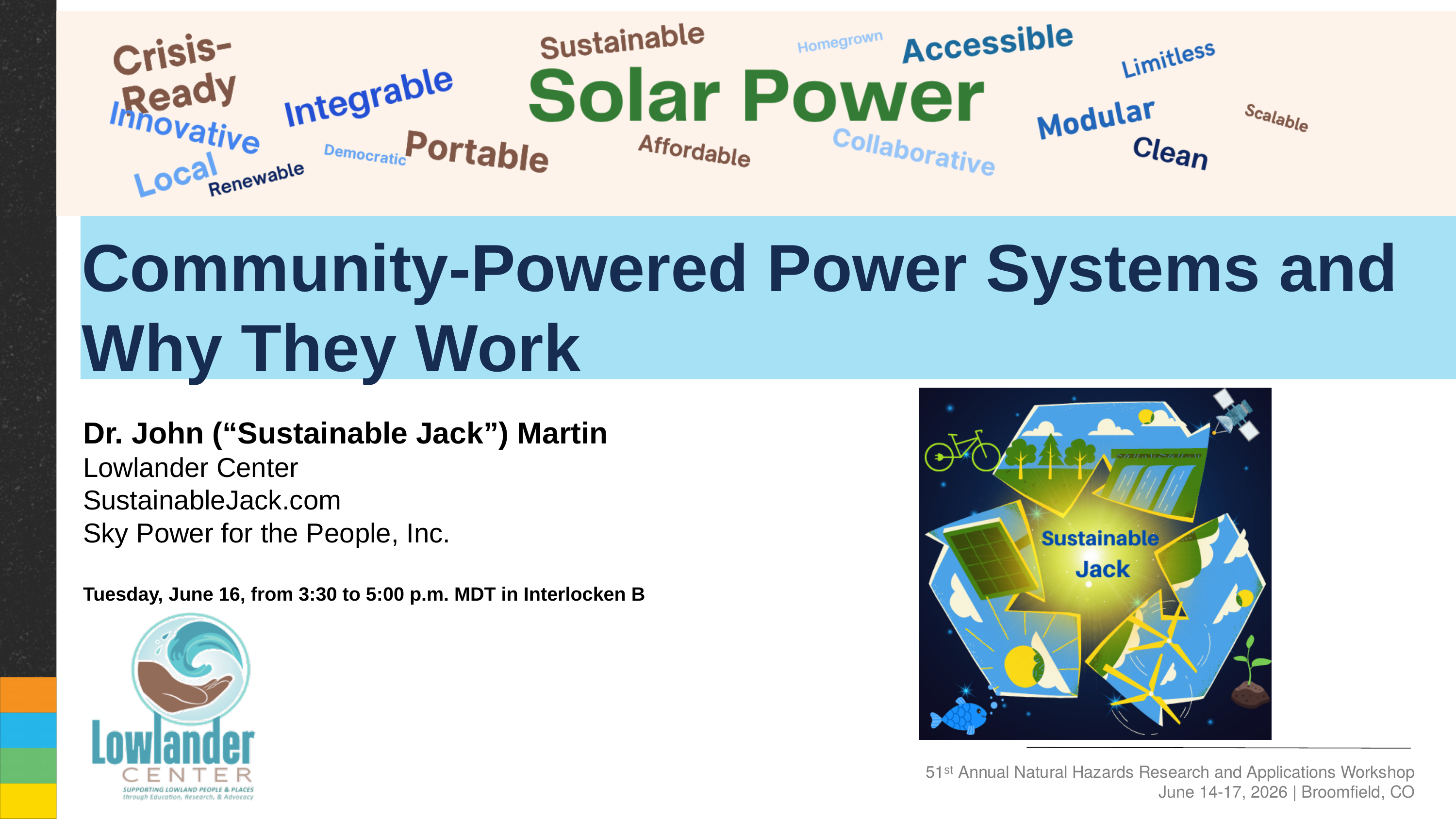

Community-Powered Power Systems and Why They Work

Dr. John (“Sustainable Jack”) Martin
Lowlander Center
SustainableJack.com
Sky Power for the People, Inc.
Tuesday, June 16, from 3:30 to 5:00 p.m. MDT in Interlocken B

51ˢᵗ Annual Natural Hazards Research and Applications Workshop
June 14-17, 2026 | Broomfield, CO